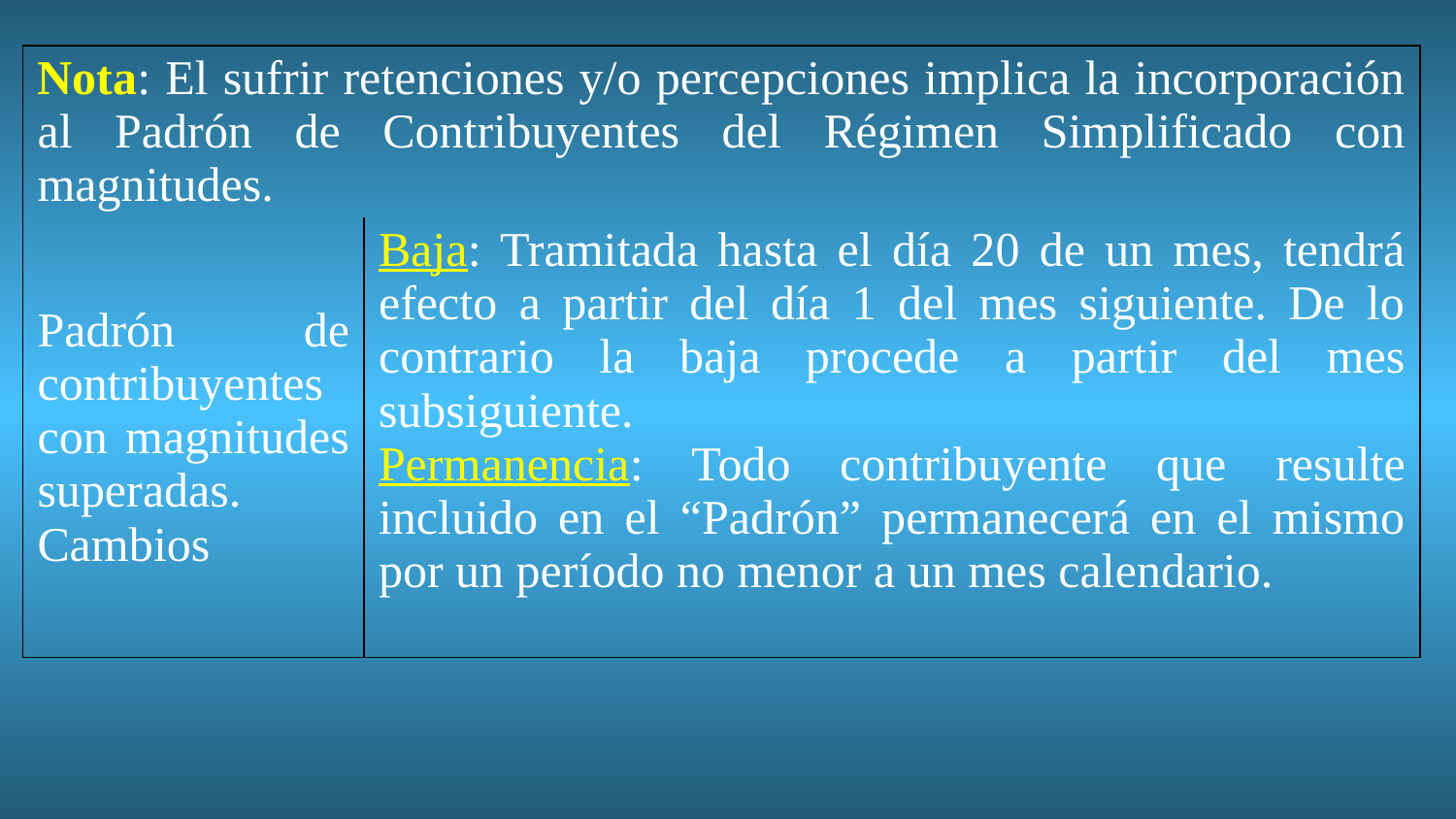

| Nota: El sufrir retenciones y/o percepciones implica la incorporación al Padrón de Contribuyentes del Régimen Simplificado con magnitudes. |  |
| --- | --- |
| Padrón de contribuyentes con magnitudes superadas. Cambios | Baja: Tramitada hasta el día 20 de un mes, tendrá efecto a partir del día 1 del mes siguiente. De lo contrario la baja procede a partir del mes subsiguiente. Permanencia: Todo contribuyente que resulte incluido en el “Padrón” permanecerá en el mismo por un período no menor a un mes calendario. |